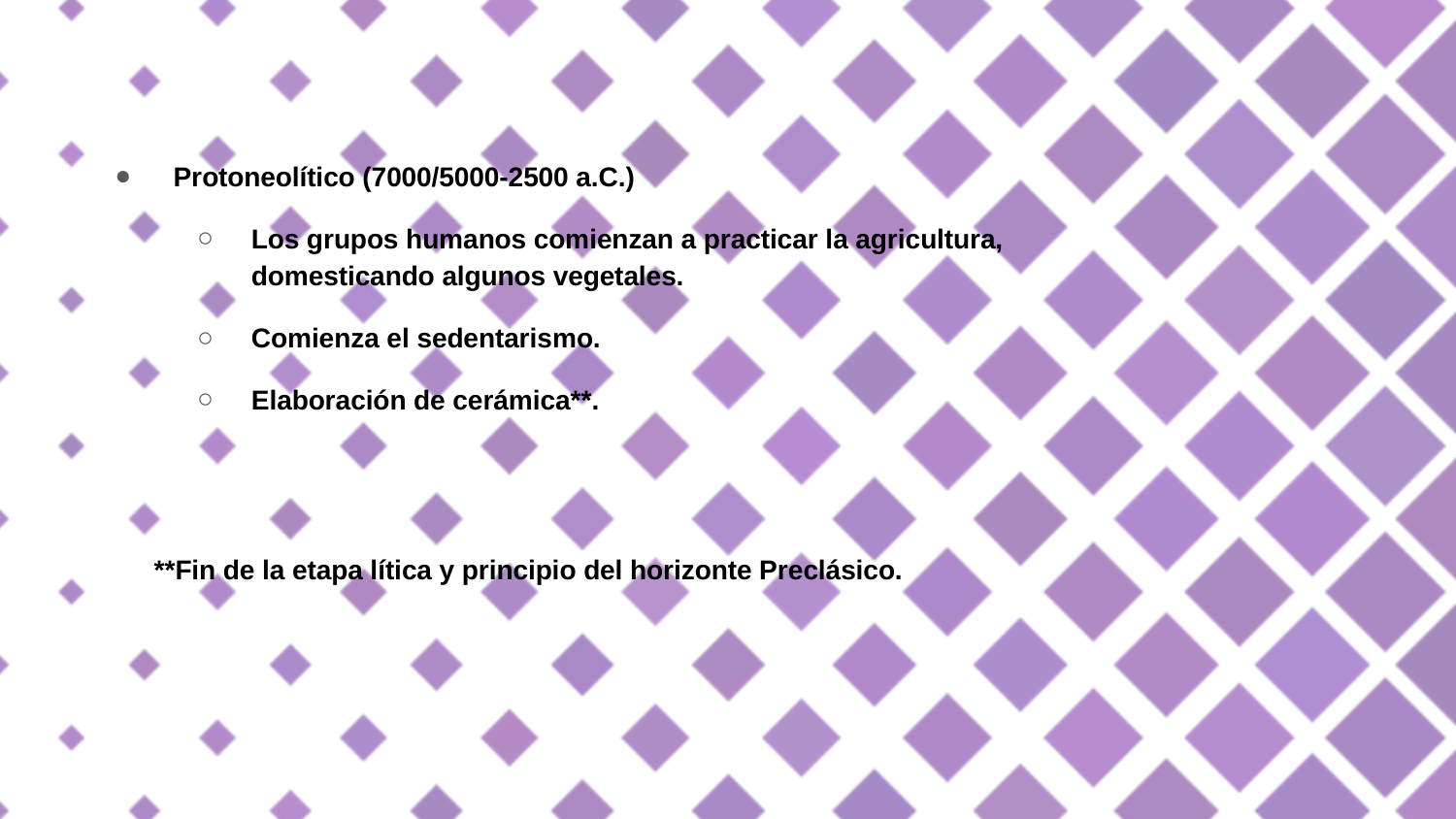

Protoneolítico (7000/5000-2500 a.C.)
Los grupos humanos comienzan a practicar la agricultura, domesticando algunos vegetales.
Comienza el sedentarismo.
Elaboración de cerámica**.

**Fin de la etapa lítica y principio del horizonte Preclásico.